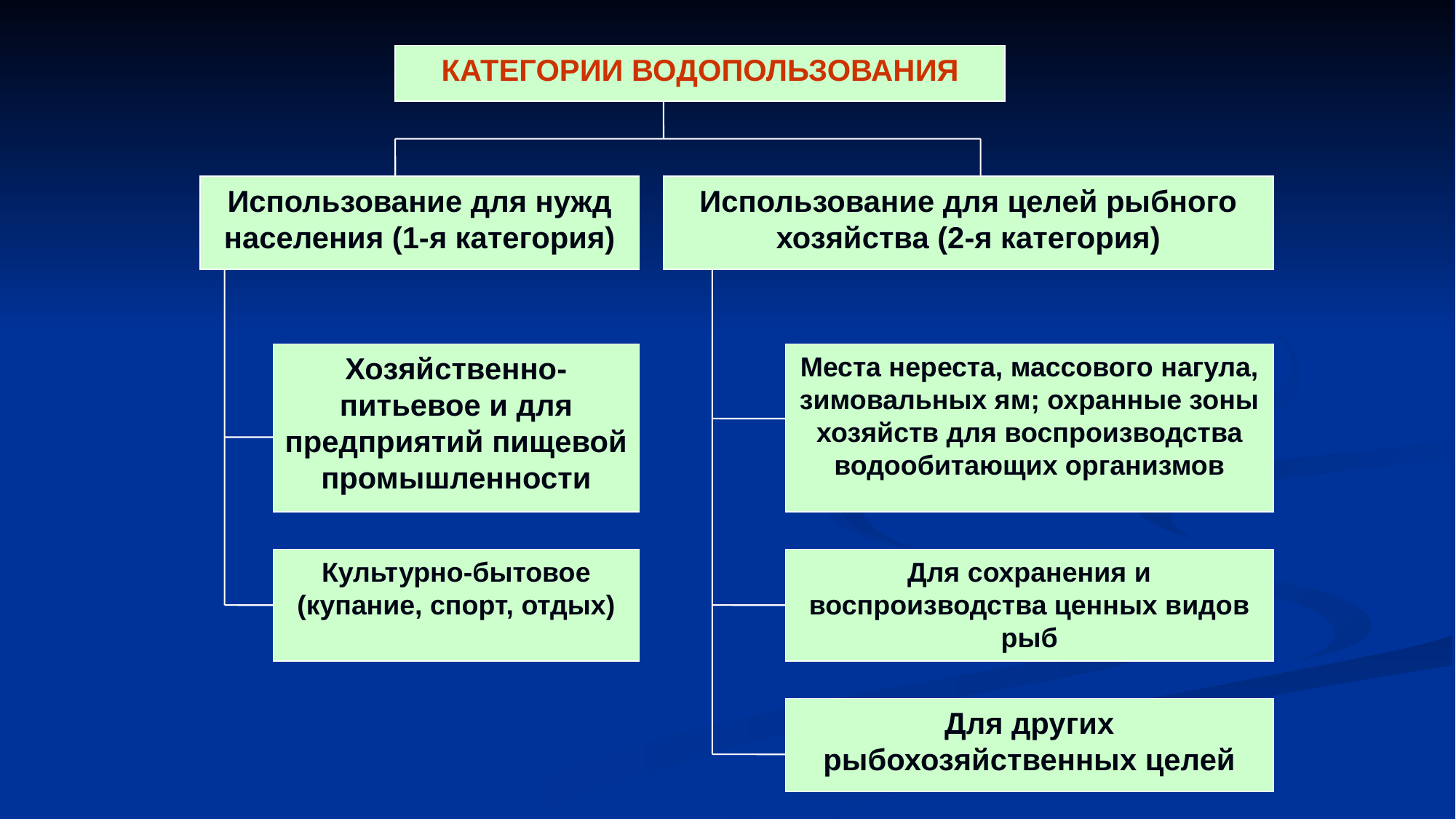

КАТЕГОРИИ ВОДОПОЛЬЗОВАНИЯ

Использование для нужд населения (1-я категория)
Использование для целей рыбного хозяйства (2-я категория)

Хозяйственно-питьевое и для предприятий пищевой промышленности
Места нереста, массового нагула, зимовальных ям; охранные зоны хозяйств для воспроизводства водообитающих организмов

Культурно-бытовое (купание, спорт, отдых)
Для сохранения и воспроизводства ценных видов рыб

Для других рыбохозяйственных целей